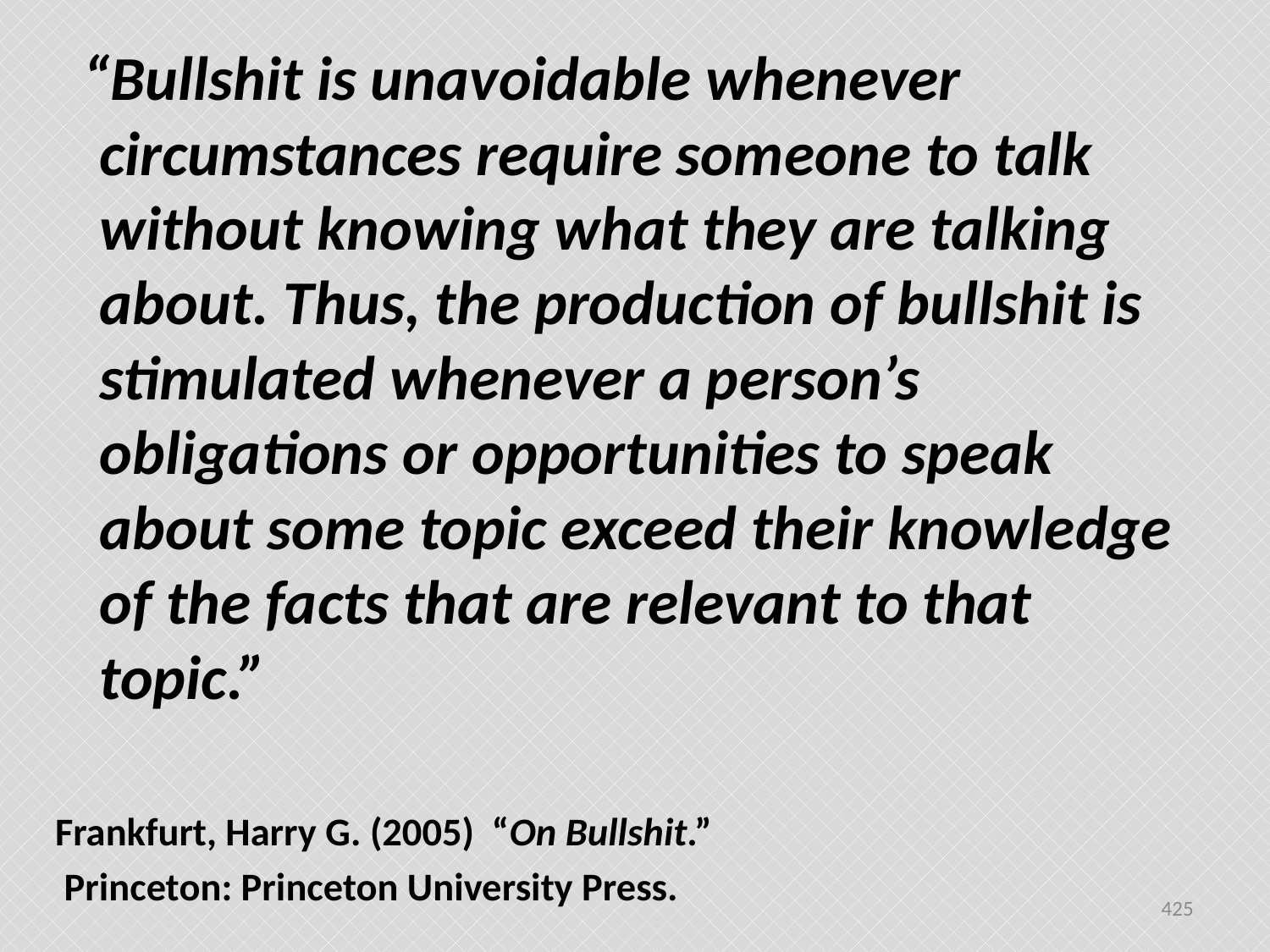

“Bullshit is unavoidable whenever circumstances require someone to talk without knowing what they are talking about. Thus, the production of bullshit is stimulated whenever a person’s obligations or opportunities to speak about some topic exceed their knowledge of the facts that are relevant to that topic.”

Frankfurt, Harry G. (2005)  “On Bullshit.”
 Princeton: Princeton University Press.
425